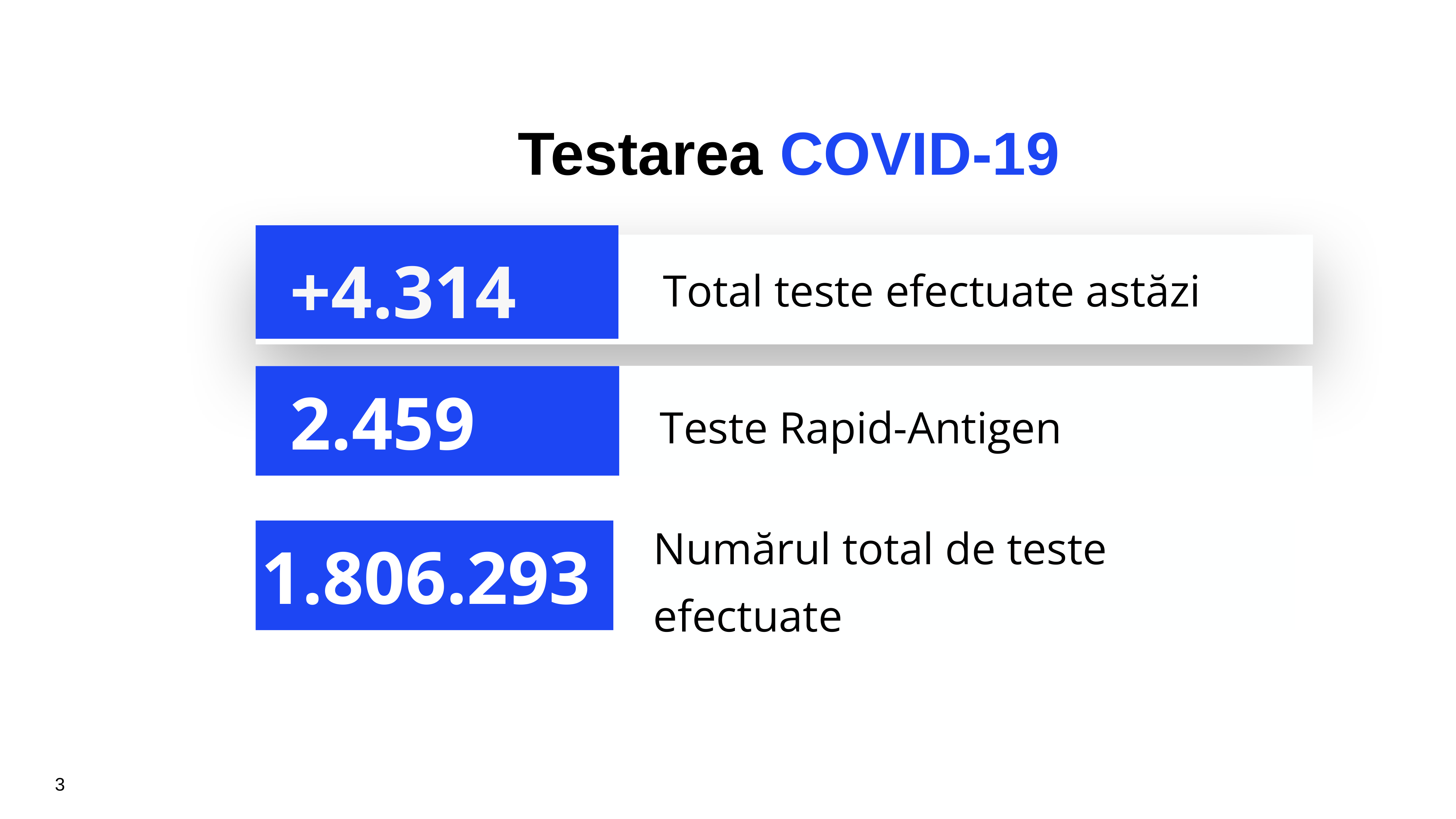

# Testarea COVID-19

+4.314

Total teste efectuate astăzi

Teste Rapid-Antigen

2.459

Numărul total de teste efectuate

1.806.293
3